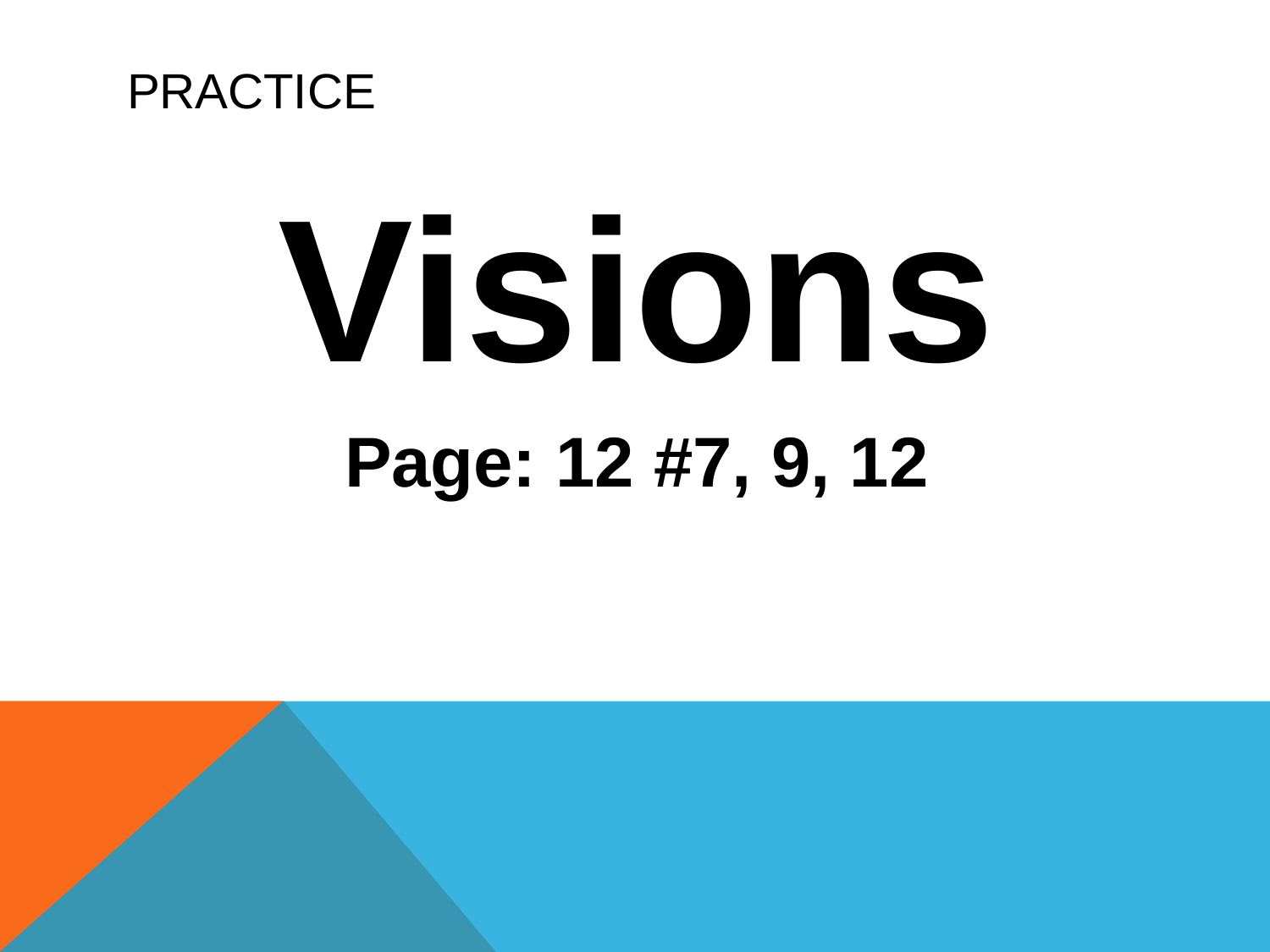

# Practice
Visions
Page: 12 #7, 9, 12